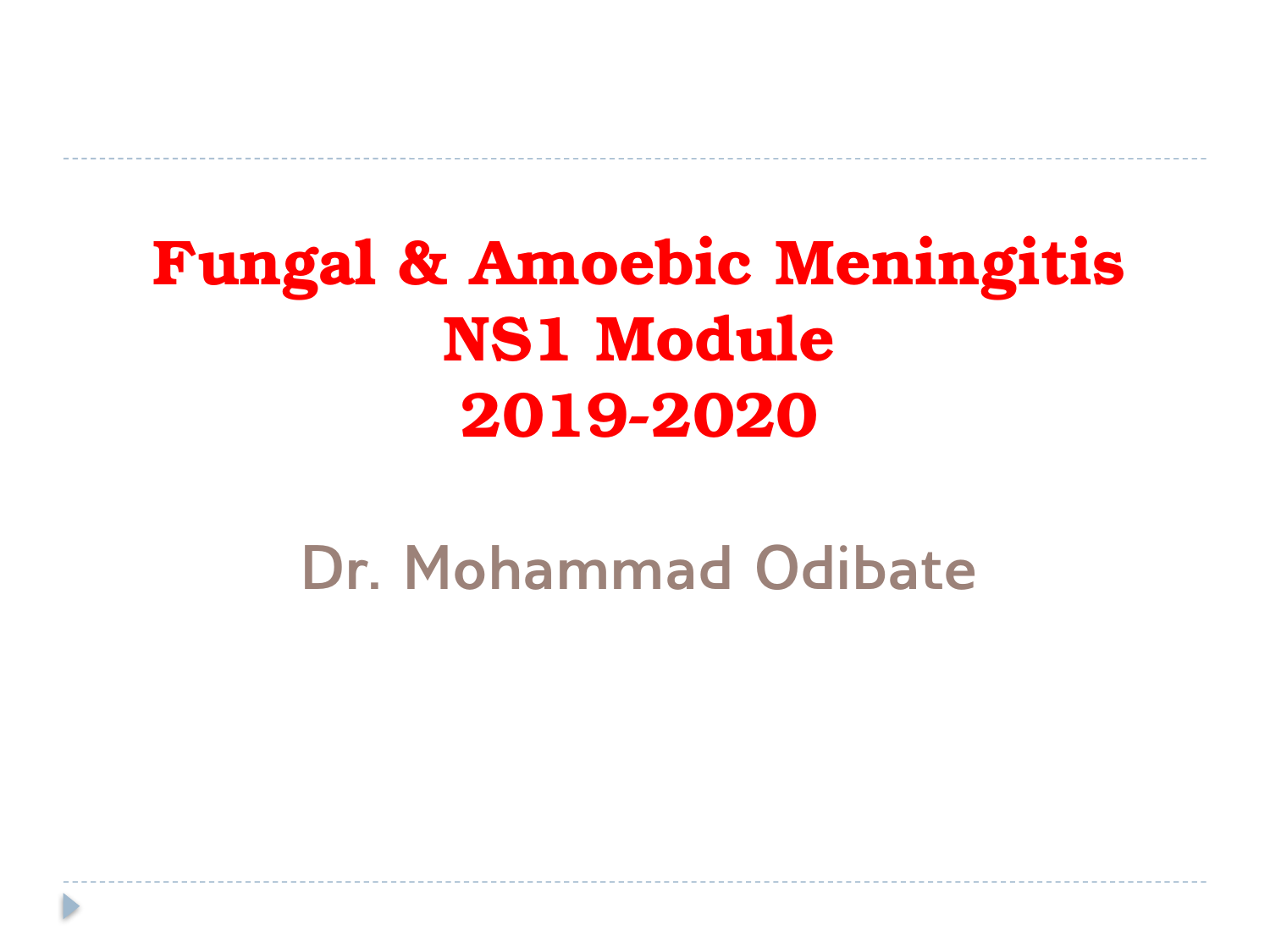

Fungal & Amoebic Meningitis
NS1 Module
2019-2020

Dr. Mohammad Odibate